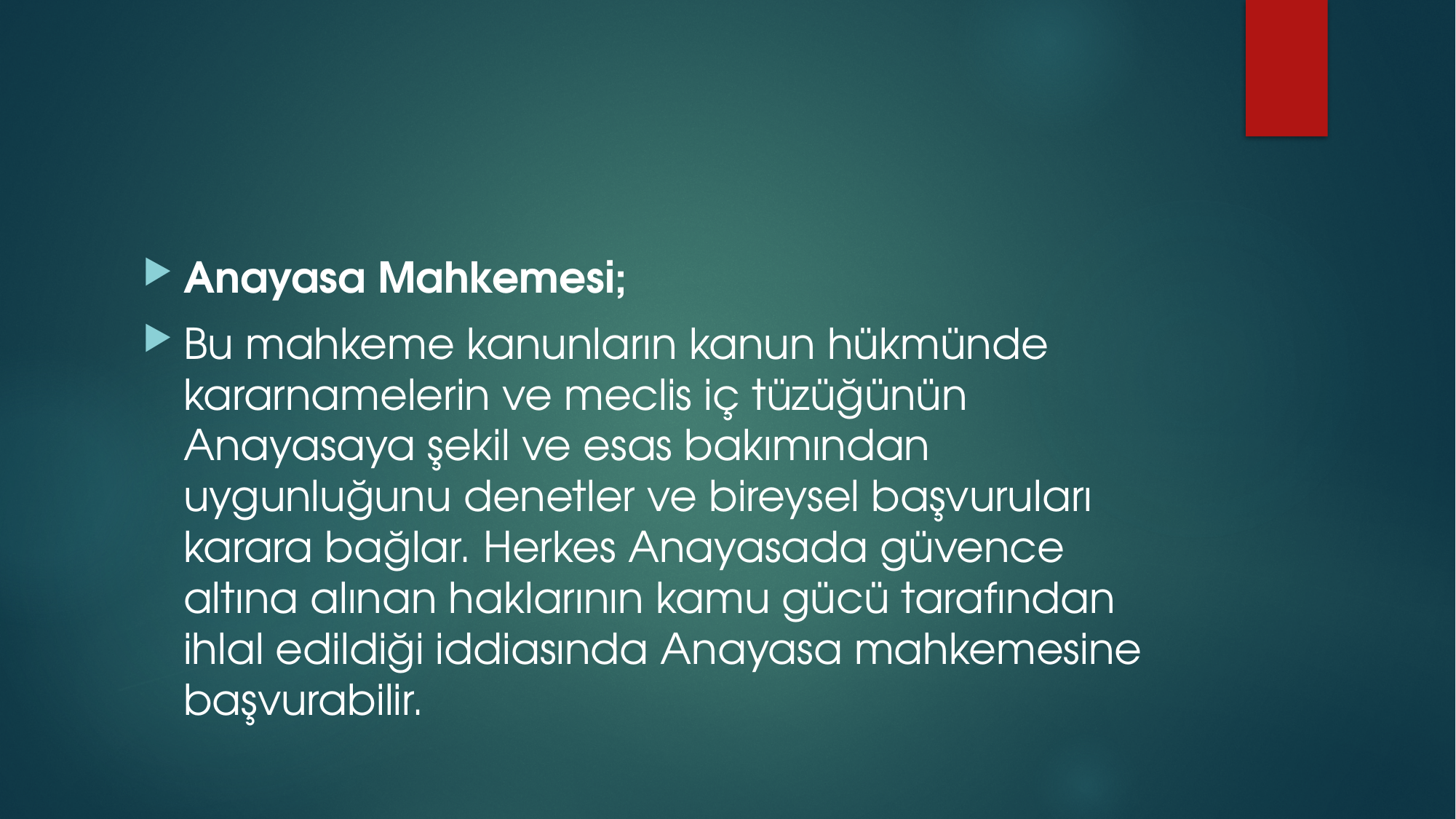

#
Anayasa Mahkemesi;
Bu mahkeme kanunların kanun hükmünde kararnamelerin ve meclis iç tüzüğünün Anayasaya şekil ve esas bakımından uygunluğunu denetler ve bireysel başvuruları karara bağlar. Herkes Anayasada güvence altına alınan haklarının kamu gücü tarafından ihlal edildiği iddiasında Anayasa mahkemesine başvurabilir.